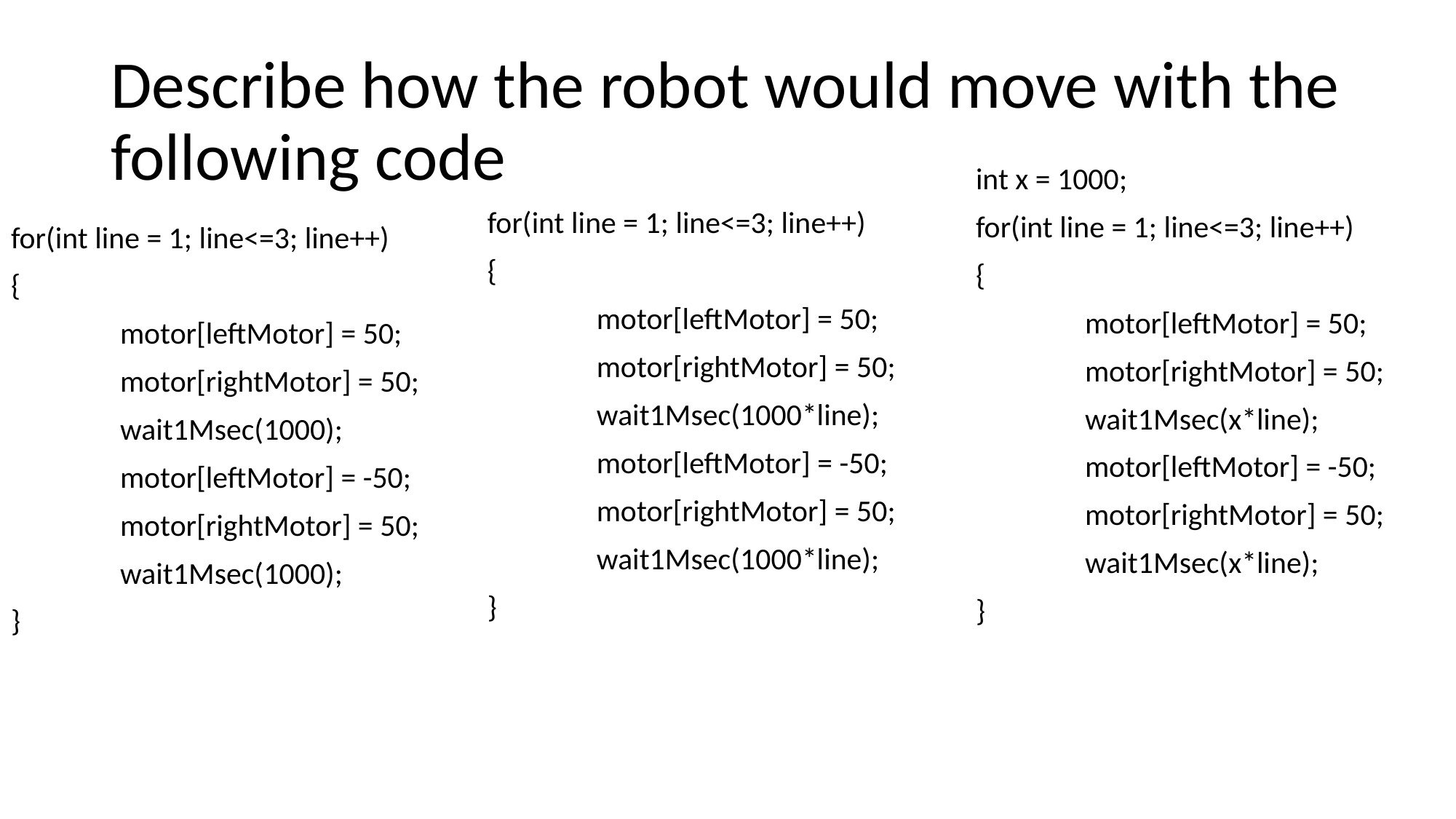

# Describe how the robot would move with the following code
int x = 1000;
for(int line = 1; line<=3; line++)
{
	motor[leftMotor] = 50;
	motor[rightMotor] = 50;
	wait1Msec(x*line);
	motor[leftMotor] = -50;
	motor[rightMotor] = 50;
	wait1Msec(x*line);
}

for(int line = 1; line<=3; line++)
{
	motor[leftMotor] = 50;
	motor[rightMotor] = 50;
	wait1Msec(1000*line);
	motor[leftMotor] = -50;
	motor[rightMotor] = 50;
	wait1Msec(1000*line);
}

for(int line = 1; line<=3; line++)
{
	motor[leftMotor] = 50;
	motor[rightMotor] = 50;
	wait1Msec(1000);
	motor[leftMotor] = -50;
	motor[rightMotor] = 50;
	wait1Msec(1000);
}